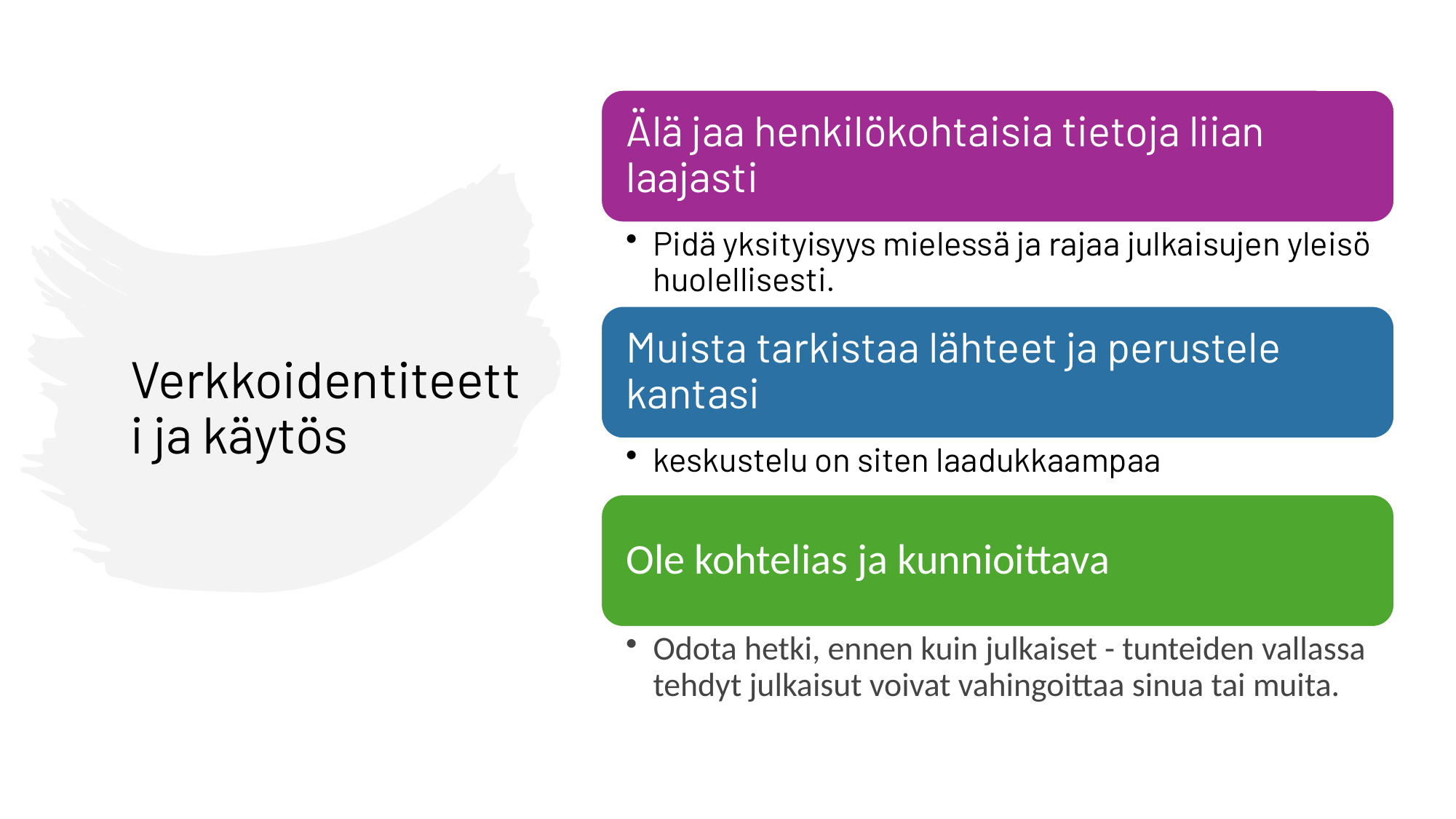

Älä jaa henkilökohtaisia tietoja liian laajasti
Pidä yksityisyys mielessä ja rajaa julkaisujen yleisö huolellisesti.
Muista tarkistaa lähteet ja perustele kantasi
keskustelu on siten laadukkaampaa
Ole kohtelias ja kunnioittava
Odota hetki, ennen kuin julkaiset - tunteiden vallassa tehdyt julkaisut voivat vahingoittaa sinua tai muita.
# Verkkoidentiteetti ja käytös